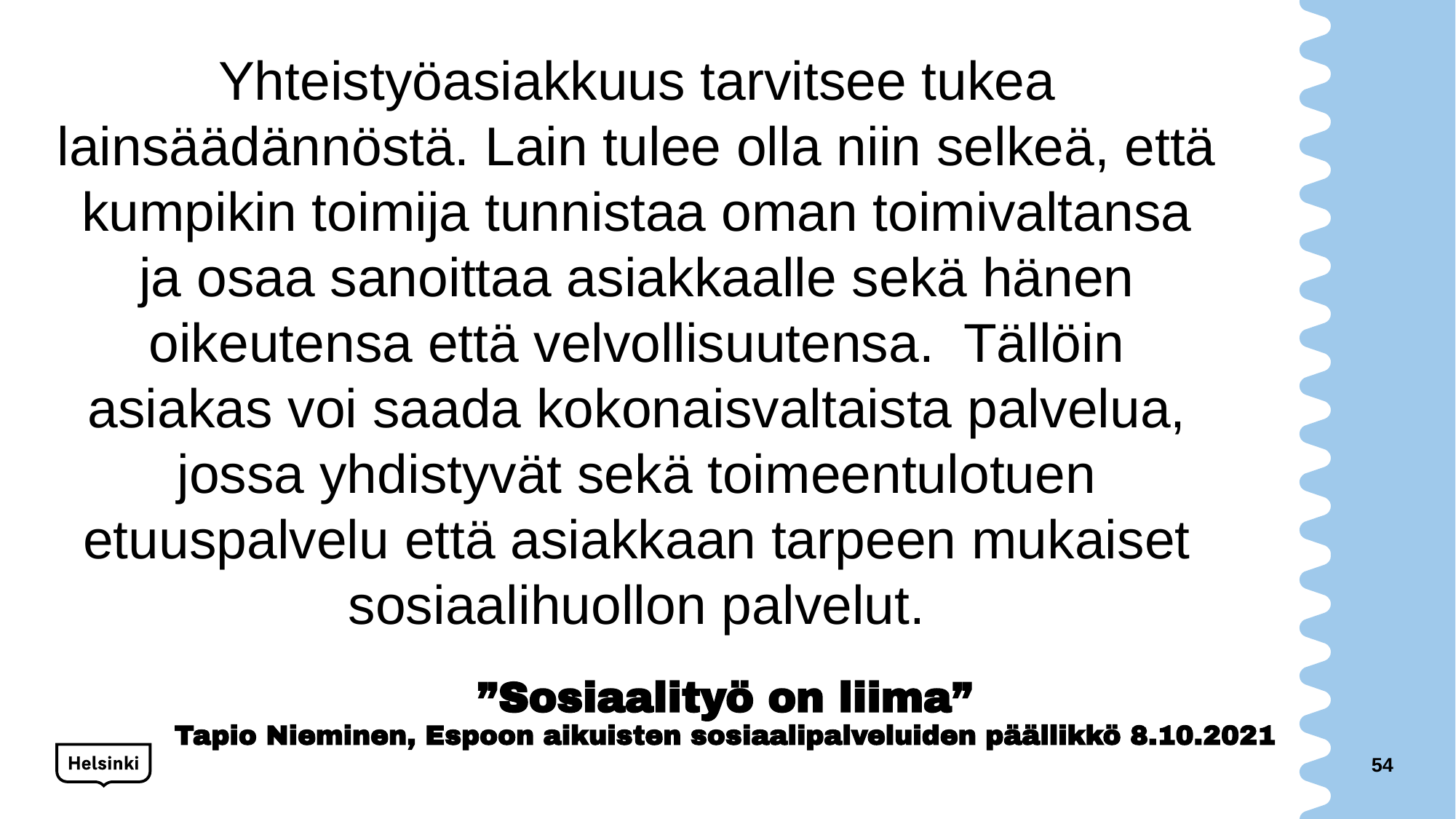

Yhteistyöasiakkuus tarvitsee tukea lainsäädännöstä. Lain tulee olla niin selkeä, että kumpikin toimija tunnistaa oman toimivaltansa ja osaa sanoittaa asiakkaalle sekä hänen oikeutensa että velvollisuutensa.  Tällöin asiakas voi saada kokonaisvaltaista palvelua, jossa yhdistyvät sekä toimeentulotuen etuuspalvelu että asiakkaan tarpeen mukaiset sosiaalihuollon palvelut.

# ”Sosiaalityö on liima” Tapio Nieminen, Espoon aikuisten sosiaalipalveluiden päällikkö 8.10.2021
54